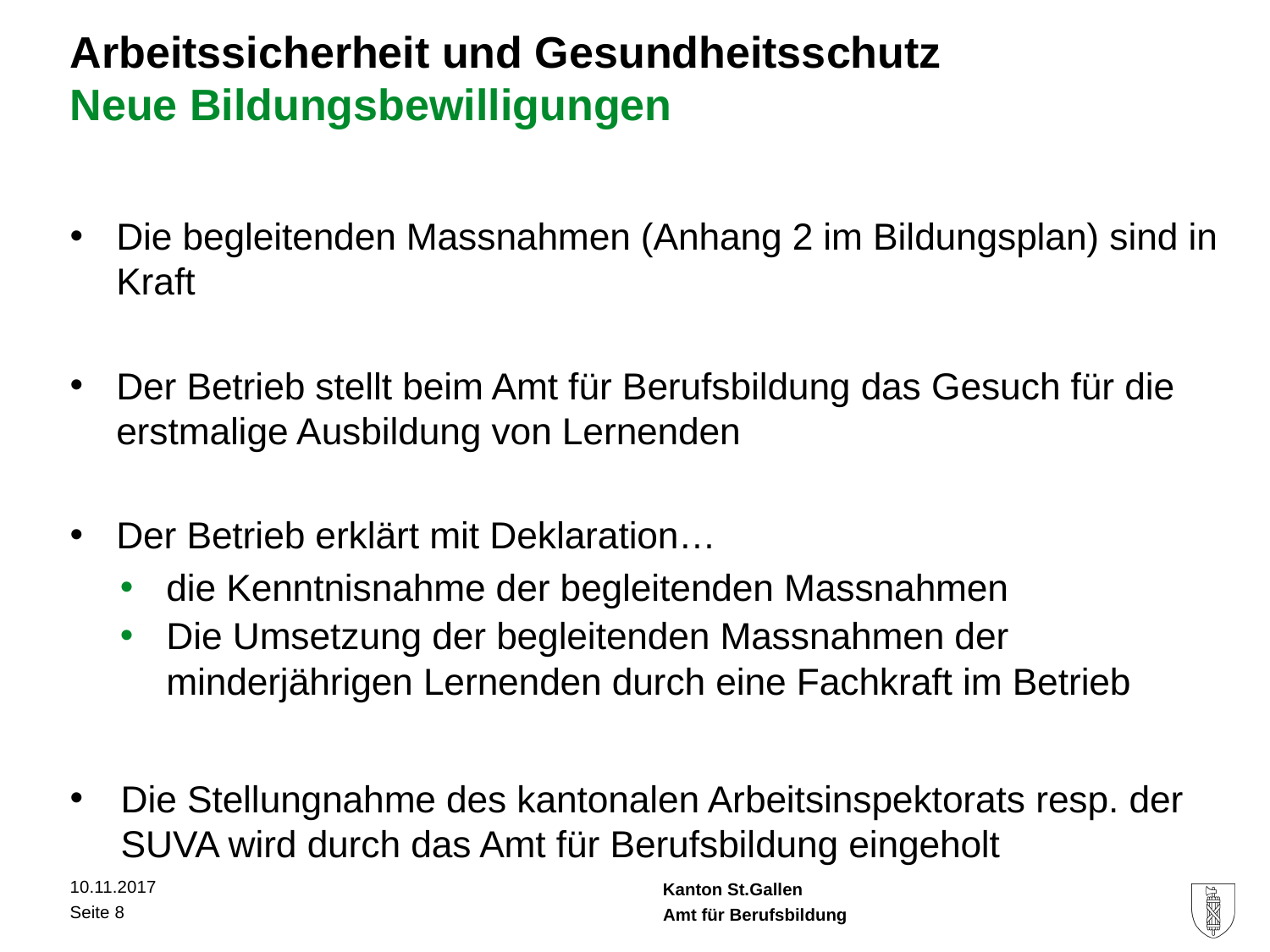

# Arbeitssicherheit und Gesundheitsschutz Neue Bildungsbewilligungen
Die begleitenden Massnahmen (Anhang 2 im Bildungsplan) sind in Kraft

Der Betrieb stellt beim Amt für Berufsbildung das Gesuch für die erstmalige Ausbildung von Lernenden

Der Betrieb erklärt mit Deklaration…
die Kenntnisnahme der begleitenden Massnahmen
Die Umsetzung der begleitenden Massnahmen der minderjährigen Lernenden durch eine Fachkraft im Betrieb

Die Stellungnahme des kantonalen Arbeitsinspektorats resp. der SUVA wird durch das Amt für Berufsbildung eingeholt

10.11.2017
Seite 8
Amt für Berufsbildung